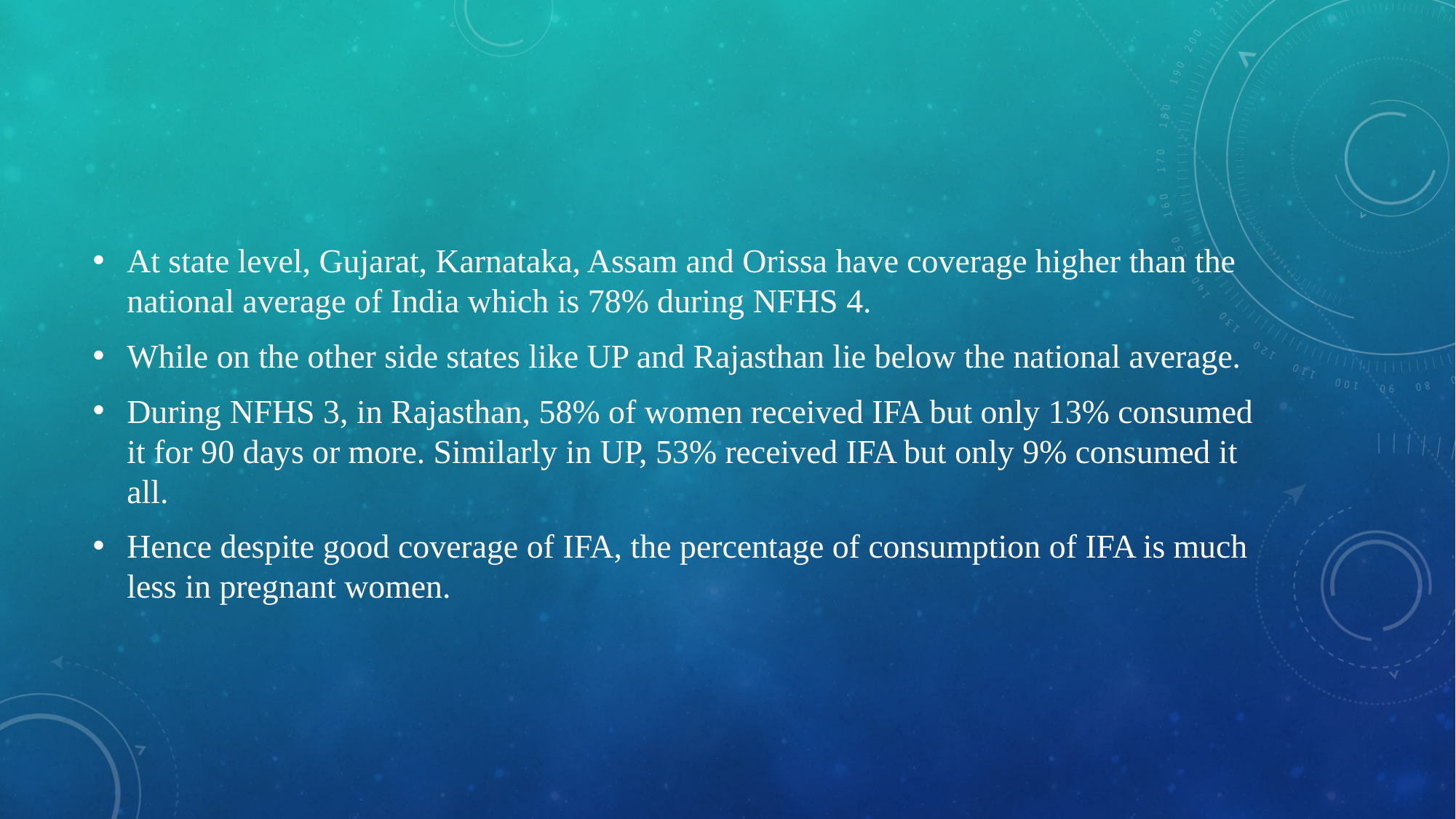

At state level, Gujarat, Karnataka, Assam and Orissa have coverage higher than the national average of India which is 78% during NFHS 4.
While on the other side states like UP and Rajasthan lie below the national average.
During NFHS 3, in Rajasthan, 58% of women received IFA but only 13% consumed it for 90 days or more. Similarly in UP, 53% received IFA but only 9% consumed it all.
Hence despite good coverage of IFA, the percentage of consumption of IFA is much less in pregnant women.